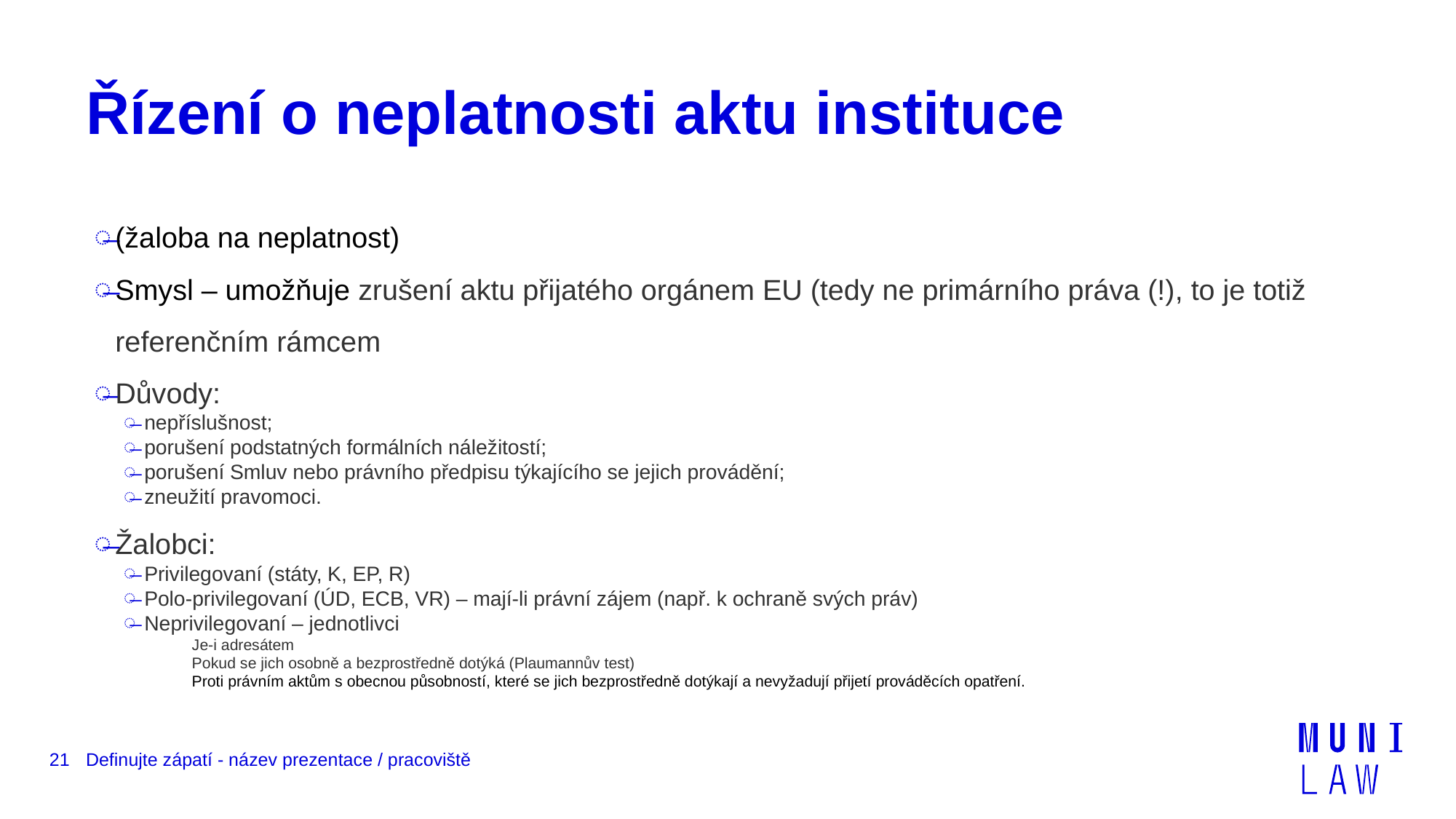

# Řízení o neplatnosti aktu instituce
(žaloba na neplatnost)
Smysl – umožňuje zrušení aktu přijatého orgánem EU (tedy ne primárního práva (!), to je totiž referenčním rámcem
Důvody:
nepříslušnost;
porušení podstatných formálních náležitostí;
porušení Smluv nebo právního předpisu týkajícího se jejich provádění;
zneužití pravomoci.
Žalobci:
Privilegovaní (státy, K, EP, R)
Polo-privilegovaní (ÚD, ECB, VR) – mají-li právní zájem (např. k ochraně svých práv)
Neprivilegovaní – jednotlivci
Je-i adresátem
Pokud se jich osobně a bezprostředně dotýká (Plaumannův test)
Proti právním aktům s obecnou působností, které se jich bezprostředně dotýkají a nevyžadují přijetí prováděcích opatření.

21
Definujte zápatí - název prezentace / pracoviště